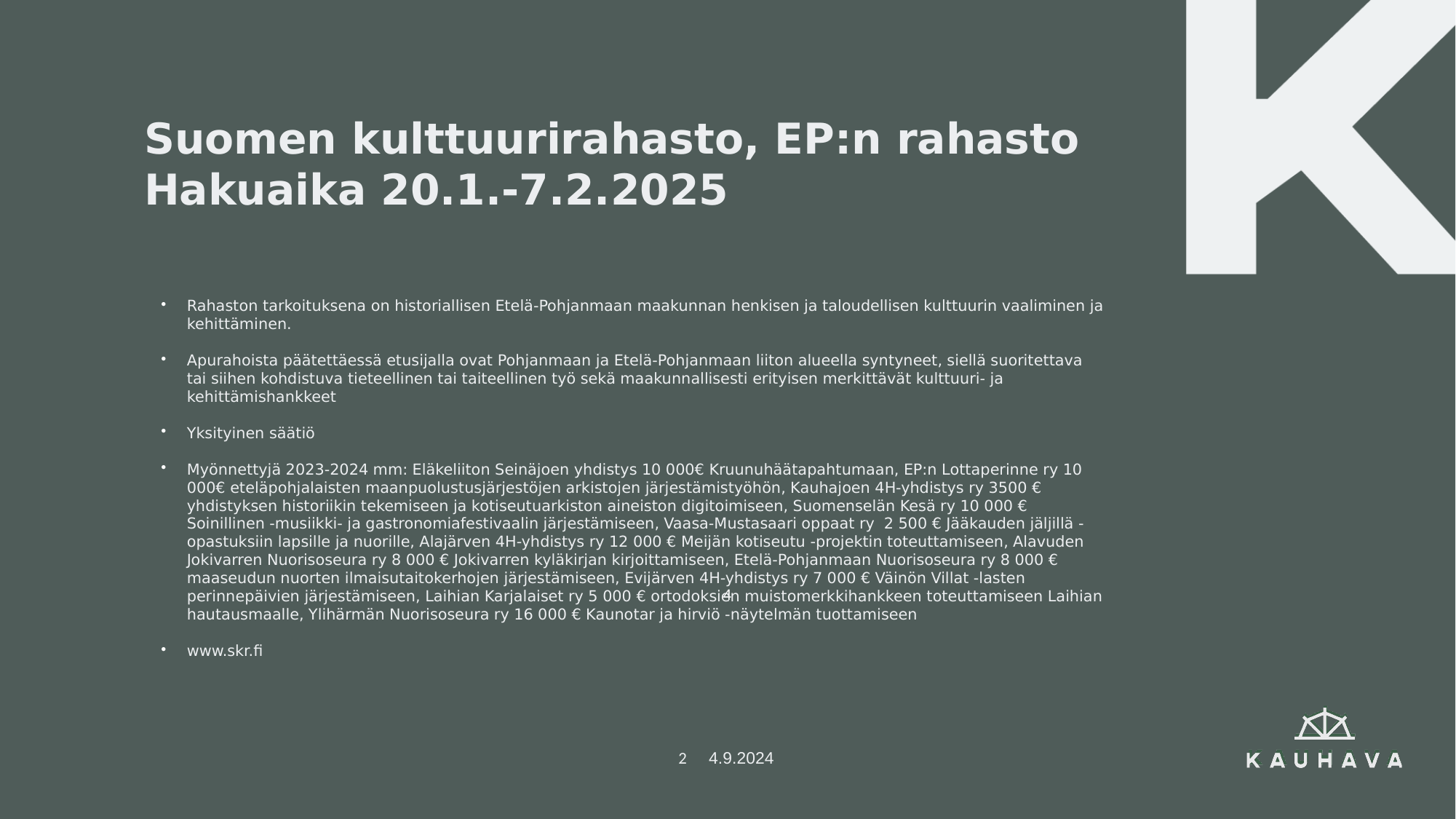

# Suomen kulttuurirahasto, EP:n rahasto Hakuaika 20.1.-7.2.2025
Rahaston tarkoituksena on historiallisen Etelä-Pohjanmaan maakunnan henkisen ja taloudellisen kulttuurin vaaliminen ja kehittäminen.

Apurahoista päätettäessä etusijalla ovat Pohjanmaan ja Etelä-Pohjanmaan liiton alueella syntyneet, siellä suoritettava tai siihen kohdistuva tieteellinen tai taiteellinen työ sekä maakunnallisesti erityisen merkittävät kulttuuri- ja kehittämishankkeet

Yksityinen säätiö

Myönnettyjä 2023-2024 mm: Eläkeliiton Seinäjoen yhdistys 10 000€ Kruunuhäätapahtumaan, EP:n Lottaperinne ry 10  000€ eteläpohjalaisten maanpuolustusjärjestöjen arkistojen järjestämistyöhön, Kauhajoen 4H-yhdistys ry 3500 € yhdistyksen historiikin tekemiseen ja kotiseutuarkiston aineiston digitoimiseen, Suomenselän Kesä ry 10 000 € Soinillinen -musiikki- ja gastronomiafestivaalin järjestämiseen, Vaasa-Mustasaari oppaat ry  2 500 € Jääkauden jäljillä -opastuksiin lapsille ja nuorille, Alajärven 4H-yhdistys ry 12 000 € Meijän kotiseutu -projektin toteuttamiseen, Alavuden Jokivarren Nuorisoseura ry 8 000 € Jokivarren kyläkirjan kirjoittamiseen, Etelä-Pohjanmaan Nuorisoseura ry 8 000 € maaseudun nuorten ilmaisutaitokerhojen järjestämiseen, Evijärven 4H-yhdistys ry 7 000 € Väinön Villat -lasten perinnepäivien järjestämiseen, Laihian Karjalaiset ry 5 000 € ortodoksien muistomerkkihankkeen toteuttamiseen Laihian hautausmaalle, Ylihärmän Nuorisoseura ry 16 000 € Kaunotar ja hirviö -näytelmän tuottamiseen

www.skr.fi
4
2
4.9.2024